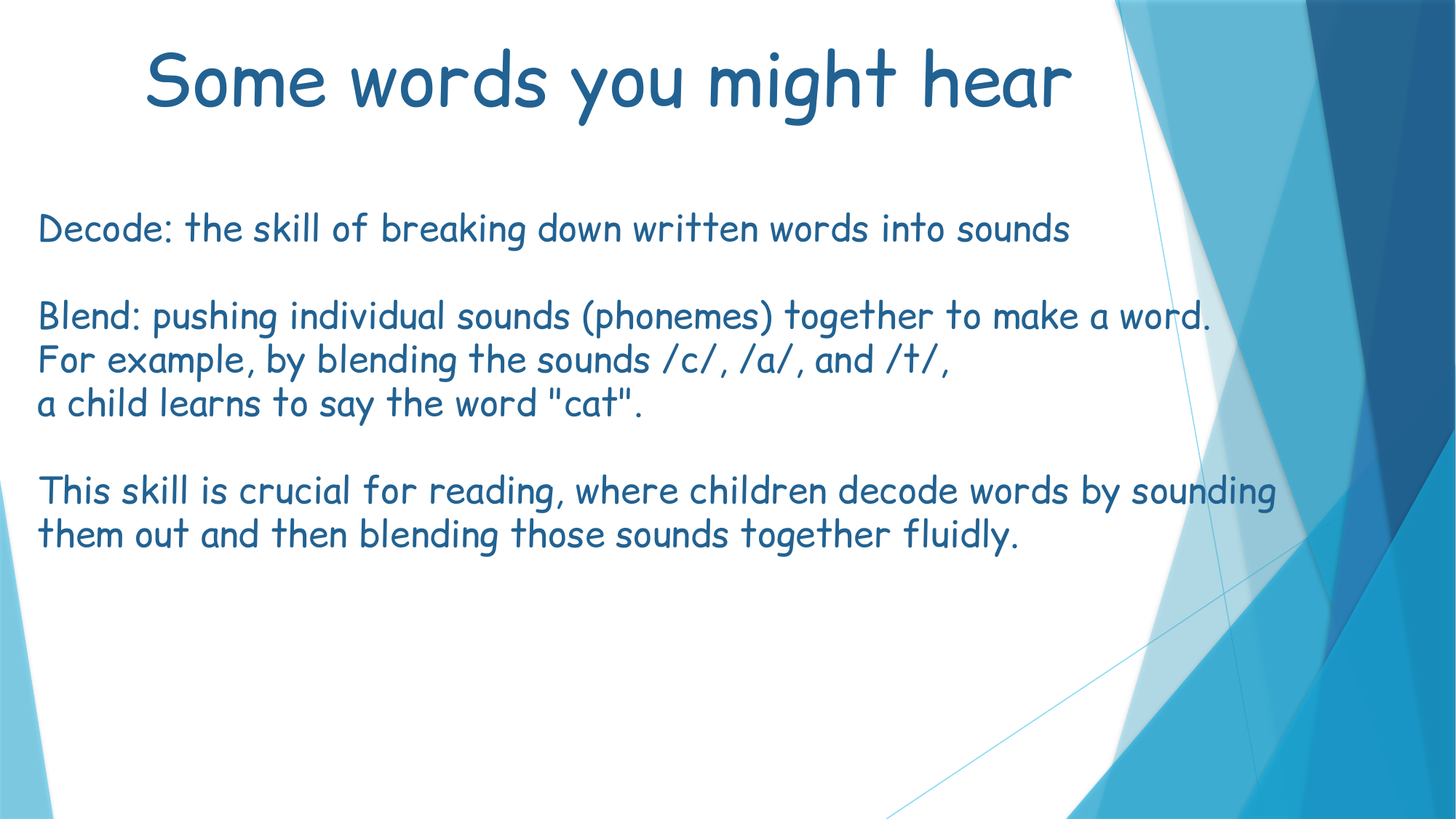

Some words you might hear
Decode: the skill of breaking down written words into sounds

Blend: pushing individual sounds (phonemes) together to make a word.
For example, by blending the sounds /c/, /a/, and /t/,
a child learns to say the word "cat".

This skill is crucial for reading, where children decode words by sounding
them out and then blending those sounds together fluidly.